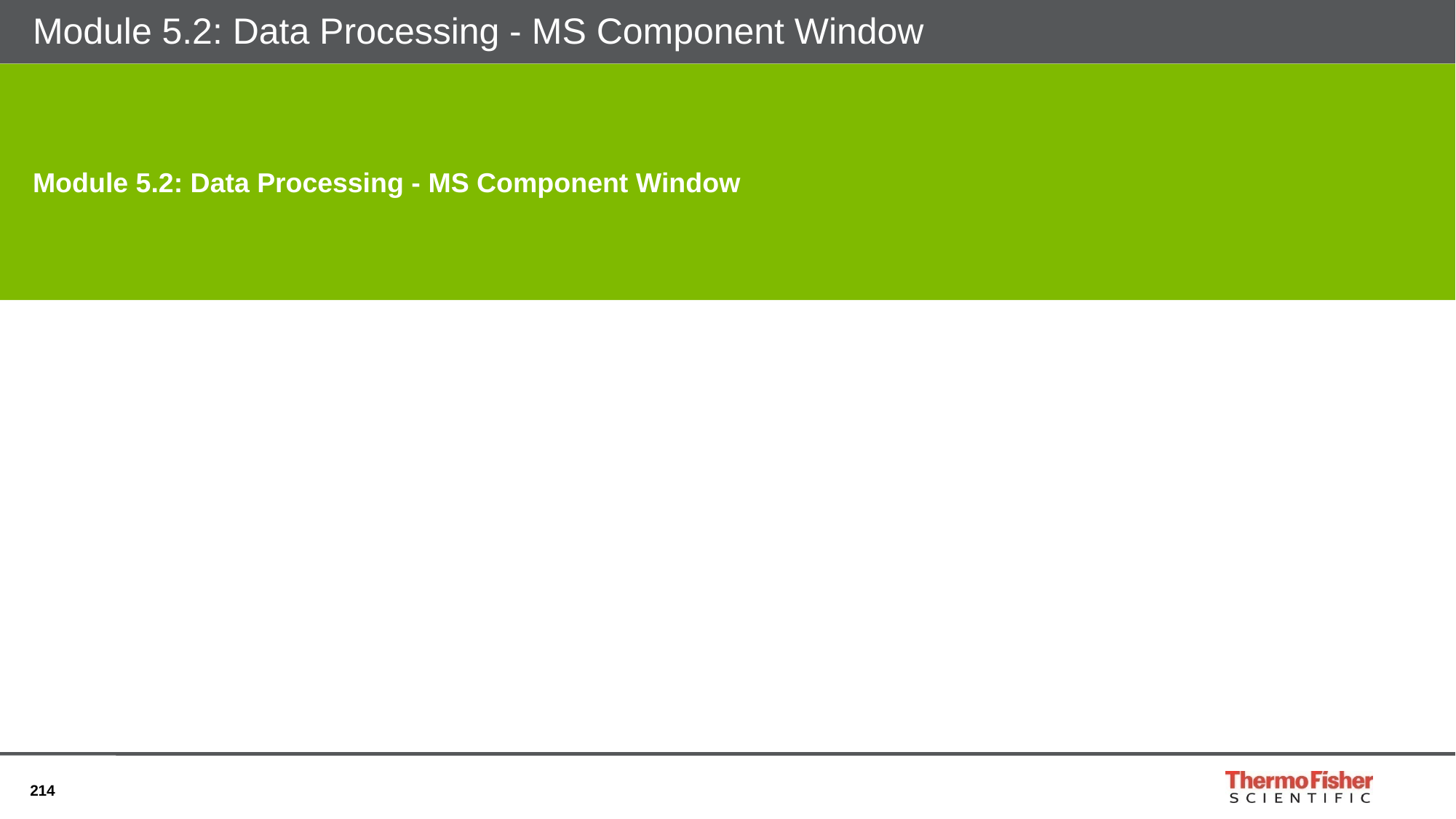

# Module 5.2: Data Processing - MS Component Window
Module 5.2: Data Processing - MS Component Window